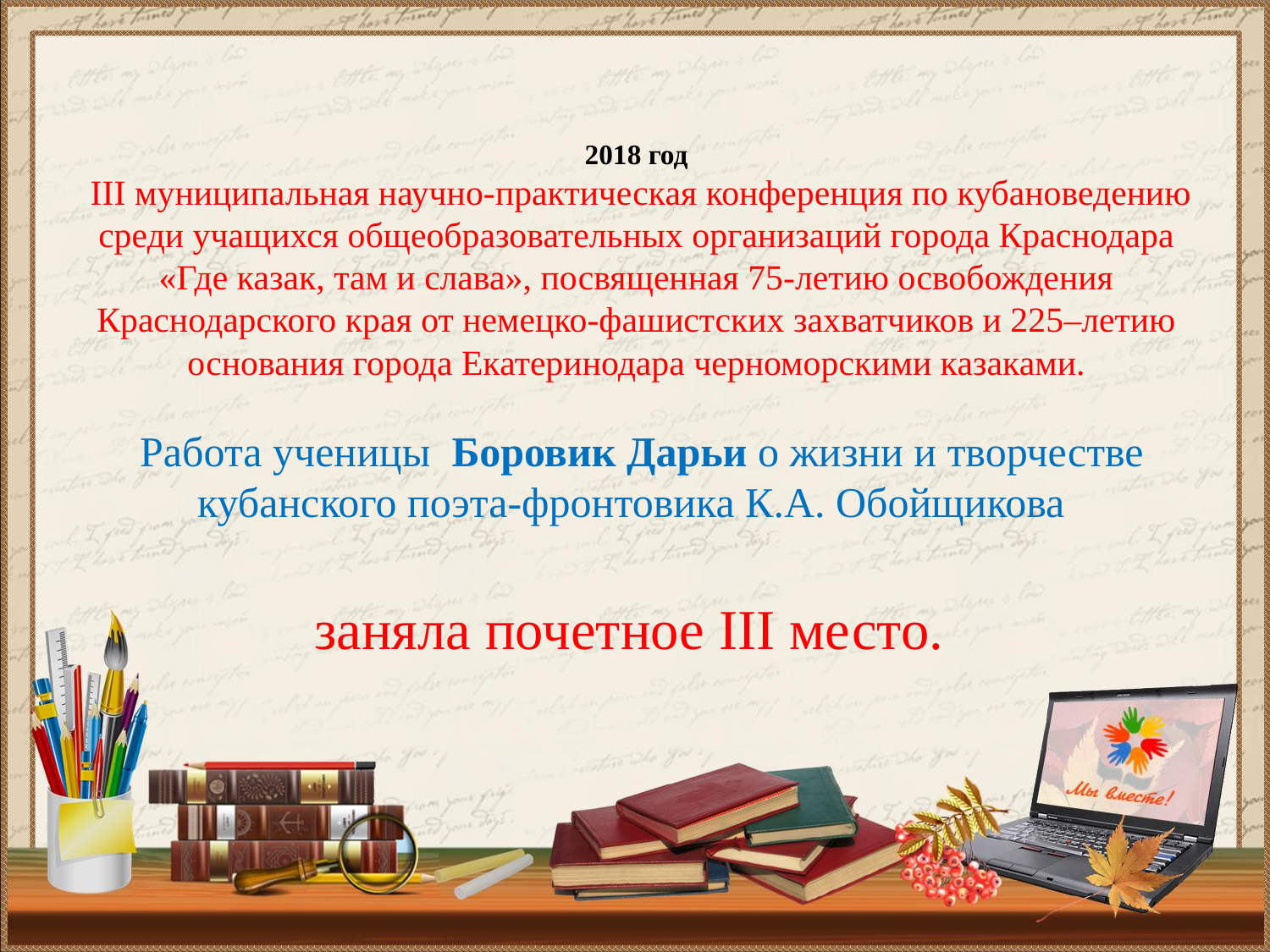

# 2018 год III муниципальная научно-практическая конференция по кубановедению среди учащихся общеобразовательных организаций города Краснодара «Где казак, там и слава», посвященная 75-летию освобождения Краснодарского края от немецко-фашистских захватчиков и 225–летию основания города Екатеринодара черноморскими казаками. Работа ученицы  Боровик Дарьи о жизни и творчестве кубанского поэта-фронтовика К.А. Обойщикова заняла почетное III место.